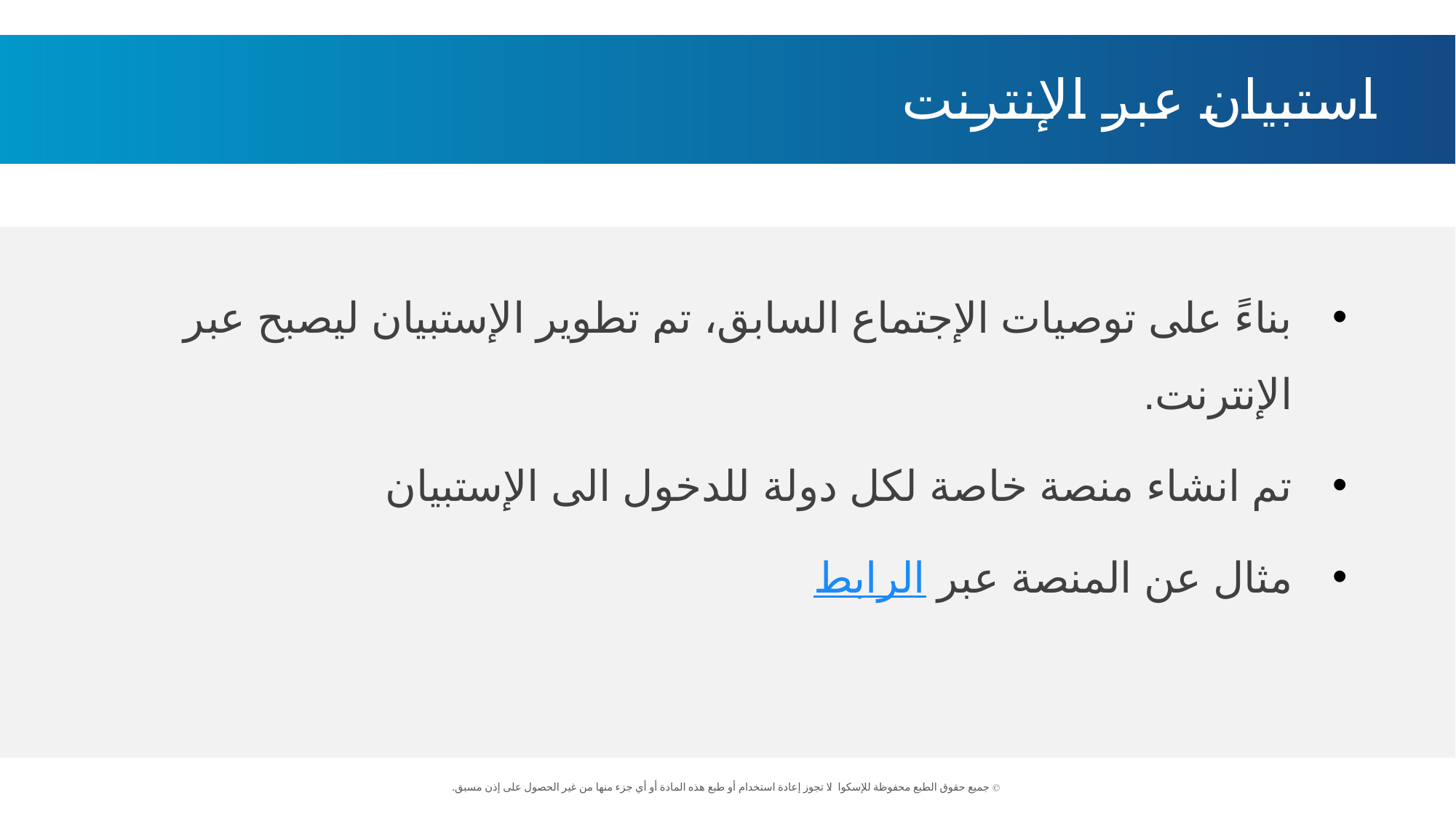

استبيان عبر الإنترنت
بناءً على توصيات الإجتماع السابق، تم تطوير الإستبيان ليصبح عبر الإنترنت.
تم انشاء منصة خاصة لكل دولة للدخول الى الإستبيان
مثال عن المنصة عبر الرابط